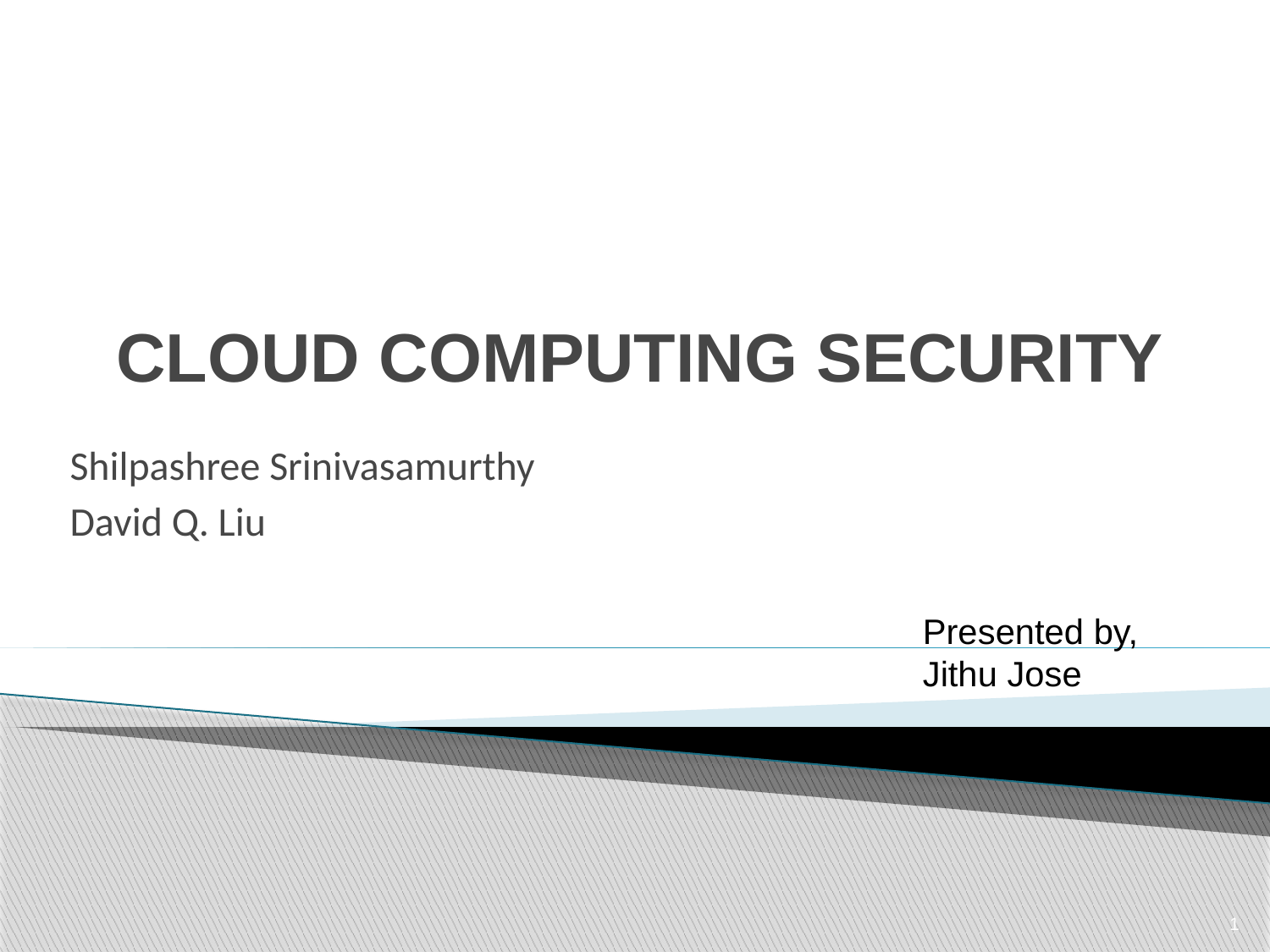

# CLOUD COMPUTING SECURITY
Shilpashree Srinivasamurthy
David Q. Liu
Presented by,
Jithu Jose
1